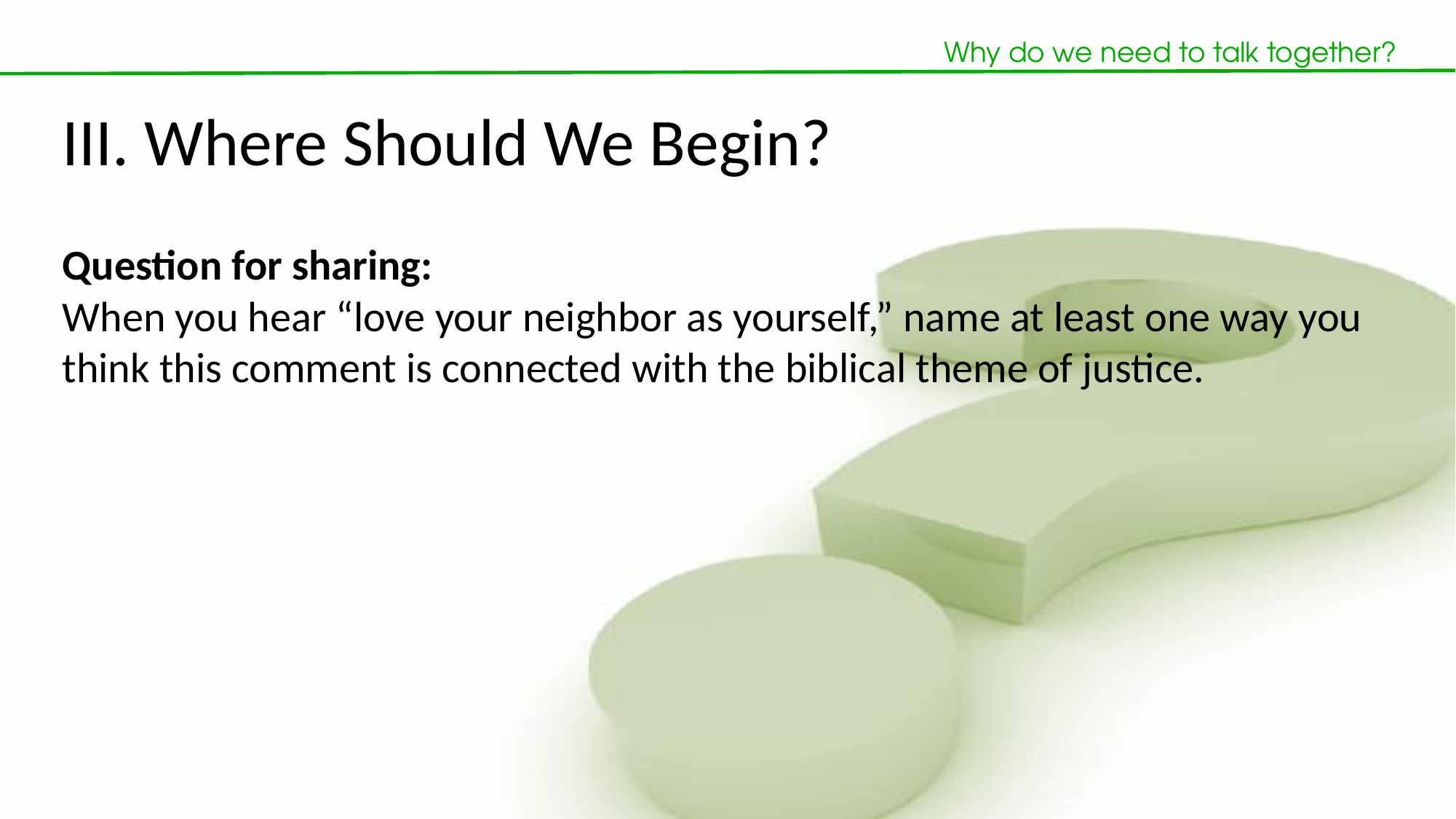

Why do we need to talk together?
III. Where Should We Begin?
Question for sharing:
When you hear “love your neighbor as yourself,” name at least one way you think this comment is connected with the biblical theme of justice.